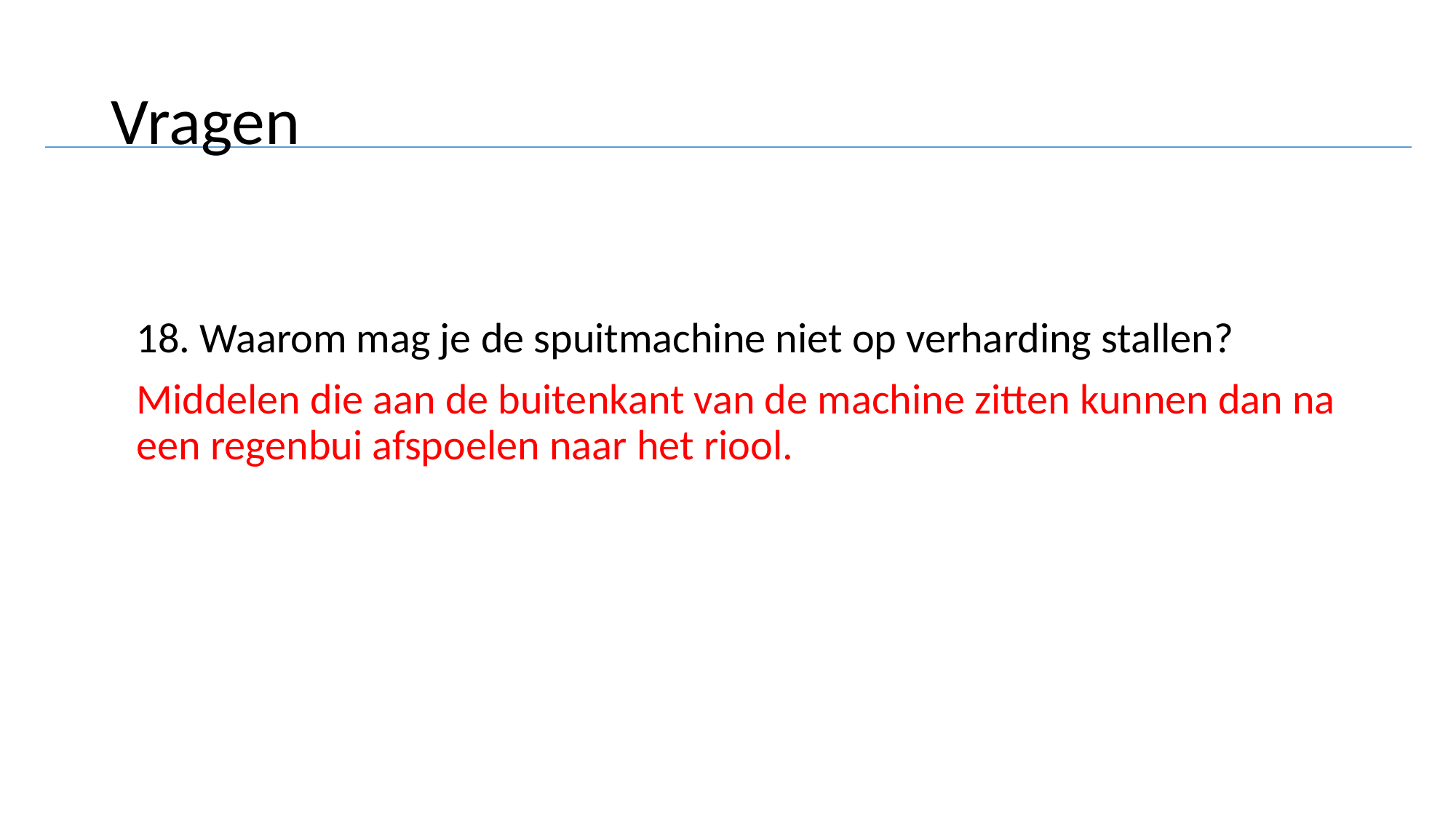

# Vragen
18. Waarom mag je de spuitmachine niet op verharding stallen?
Middelen die aan de buitenkant van de machine zitten kunnen dan na een regenbui afspoelen naar het riool.